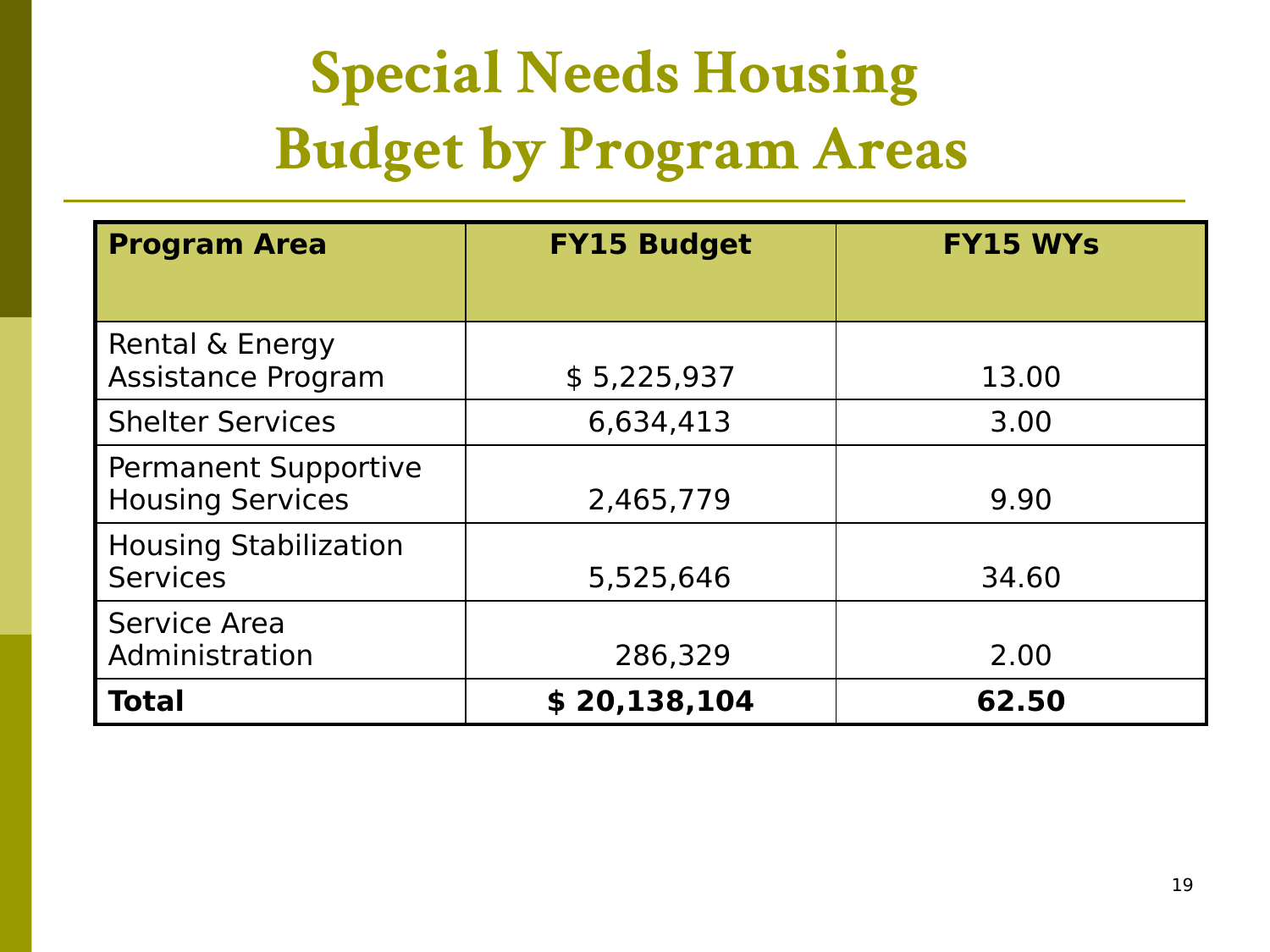

Special Needs Housing
Budget by Program Areas
| Program Area | FY15 Budget | FY15 WYs |
| --- | --- | --- |
| Rental & Energy Assistance Program | $ 5,225,937 | 13.00 |
| Shelter Services | 6,634,413 | 3.00 |
| Permanent Supportive Housing Services | 2,465,779 | 9.90 |
| Housing Stabilization Services | 5,525,646 | 34.60 |
| Service Area Administration | 286,329 | 2.00 |
| Total | $ 20,138,104 | 62.50 |

19